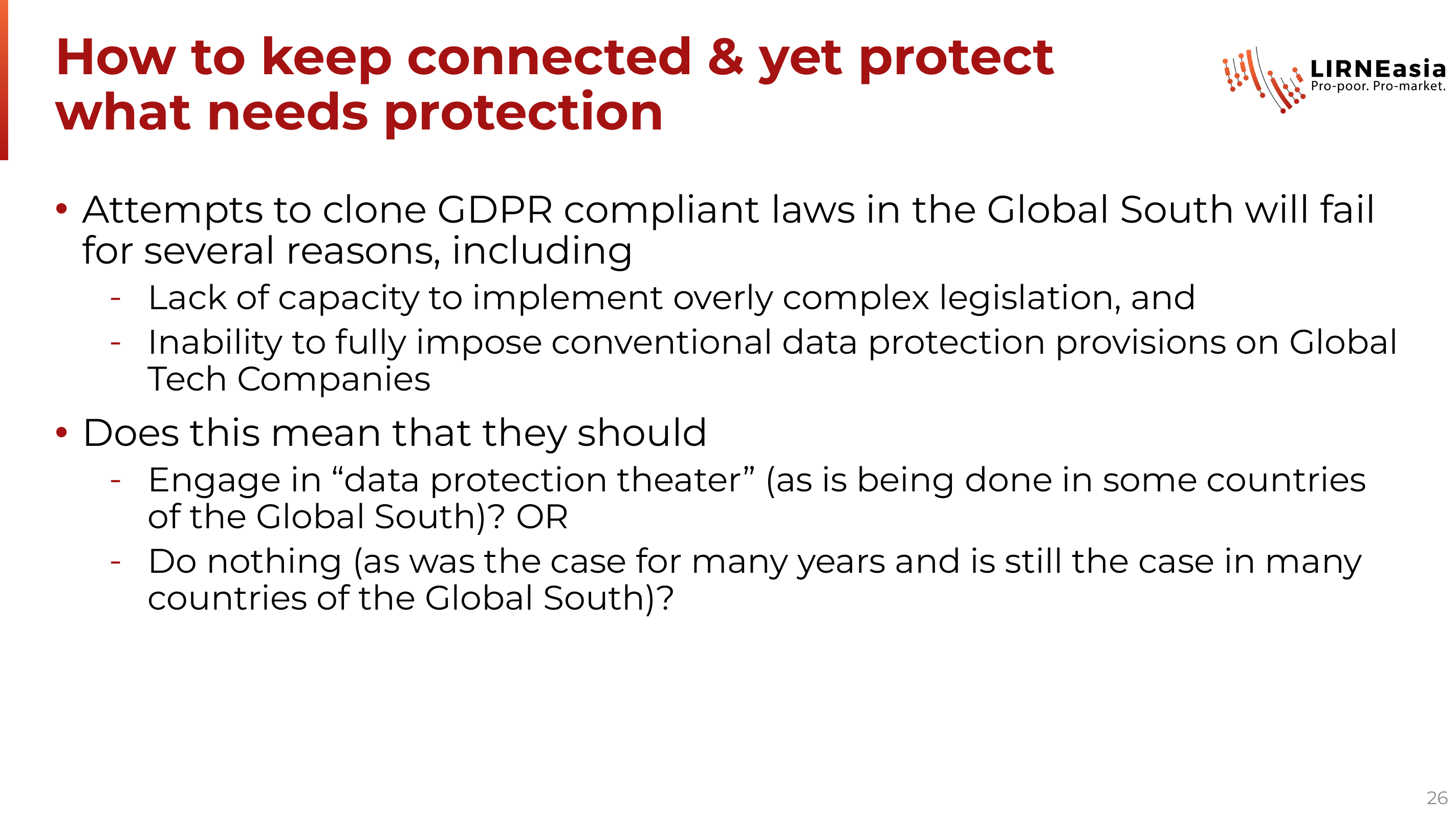

# How to keep connected & yet protect what needs protection
Attempts to clone GDPR compliant laws in the Global South will fail for several reasons, including
Lack of capacity to implement overly complex legislation, and
Inability to fully impose conventional data protection provisions on Global Tech Companies
Does this mean that they should
Engage in “data protection theater” (as is being done in some countries of the Global South)? OR
Do nothing (as was the case for many years and is still the case in many countries of the Global South)?
26